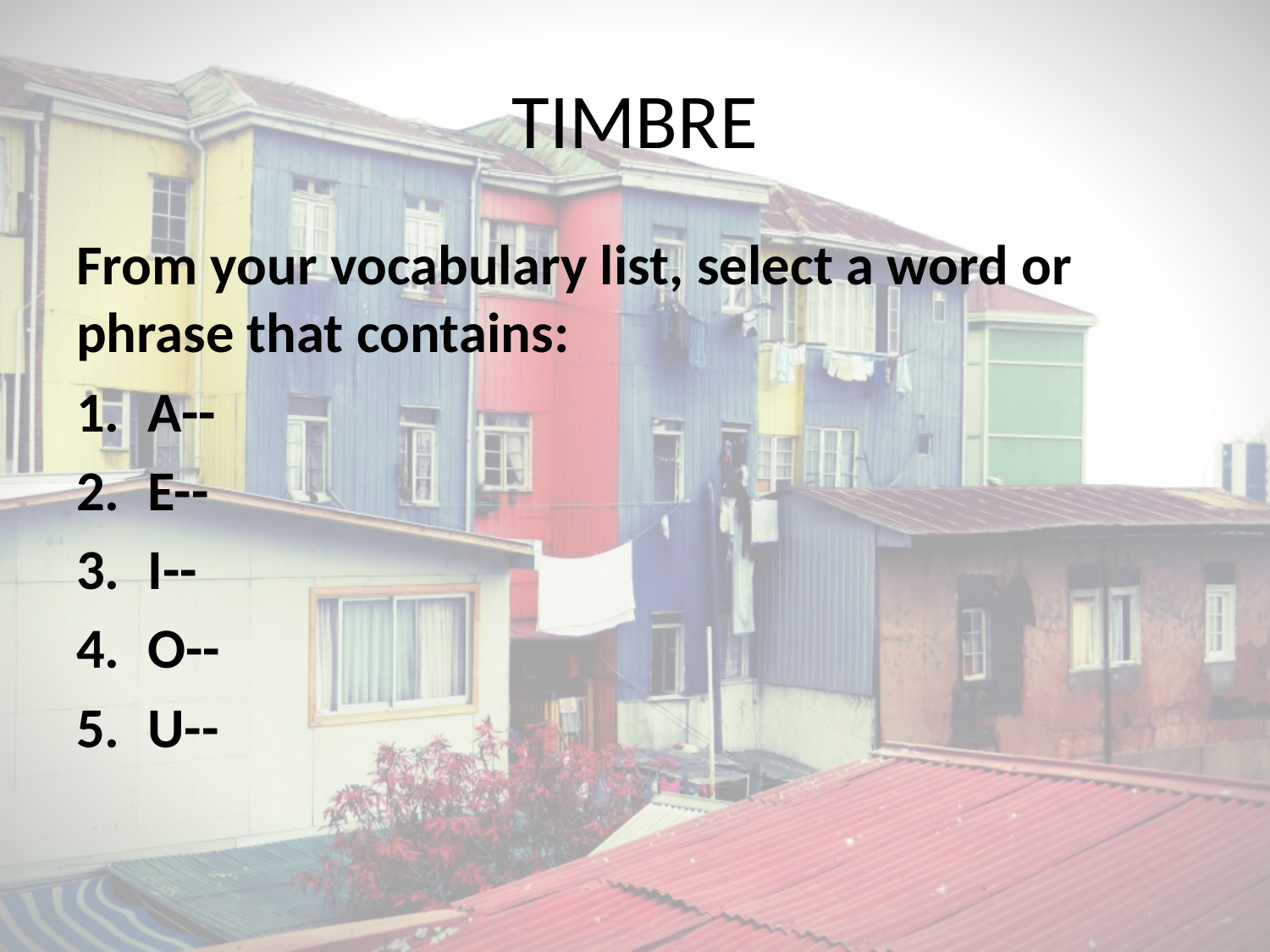

# TIMBRE
From your vocabulary list, select a word or phrase that contains:
A--
E--
I--
O--
U--